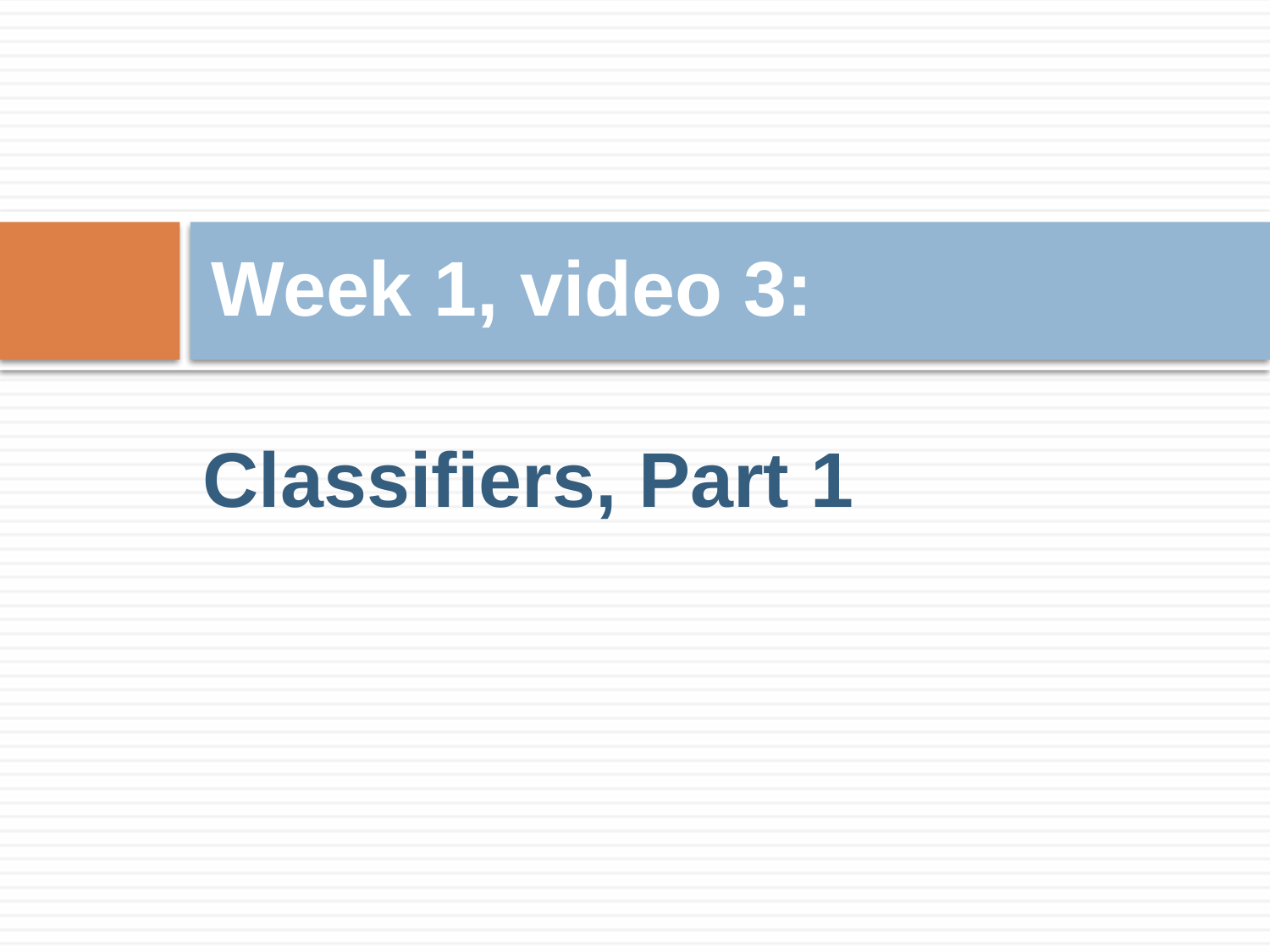

Week 1, video 3:
Classifiers, Part 1